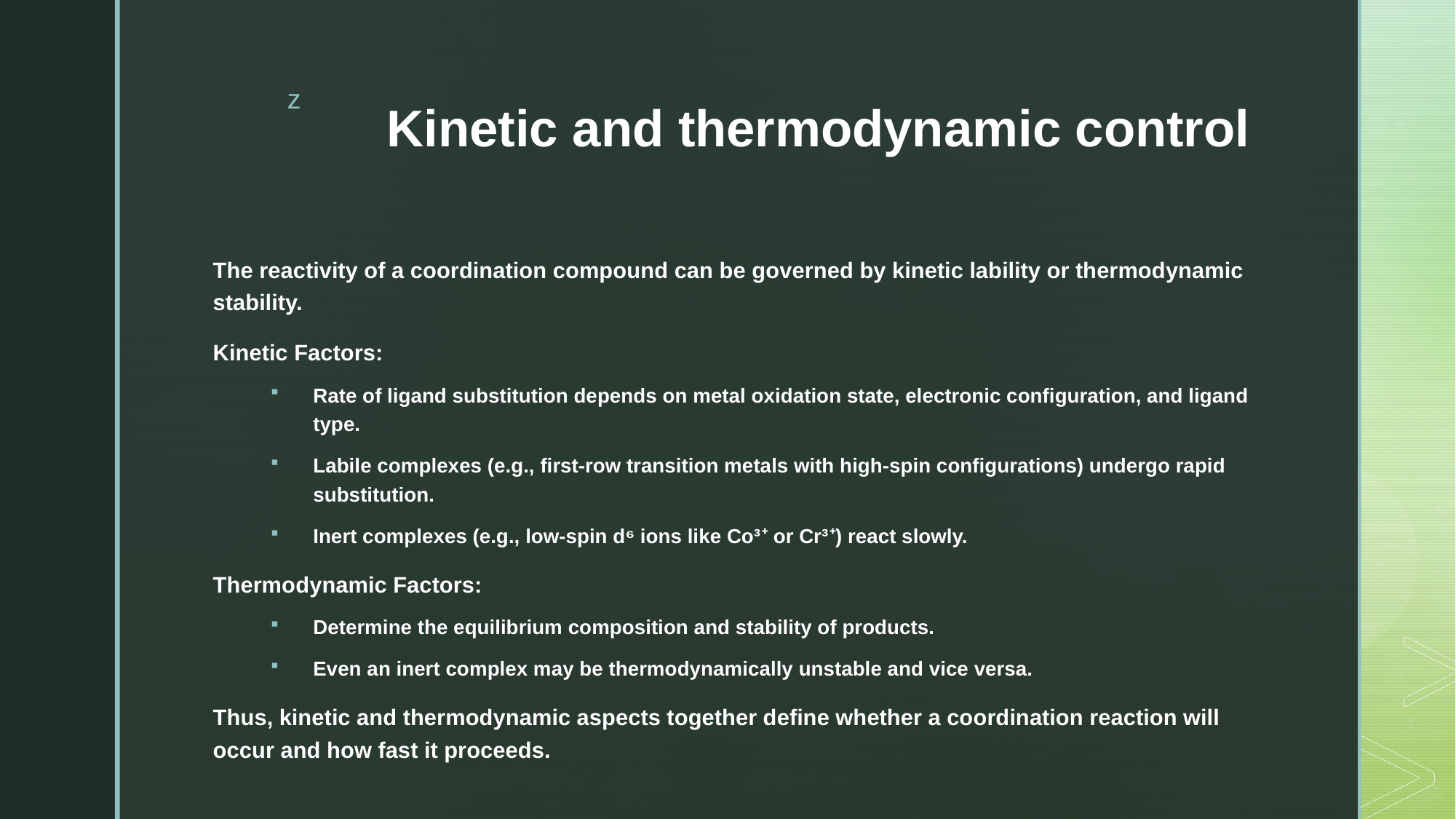

# Kinetic and thermodynamic control
The reactivity of a coordination compound can be governed by kinetic lability or thermodynamic stability.
Kinetic Factors:
Rate of ligand substitution depends on metal oxidation state, electronic configuration, and ligand type.
Labile complexes (e.g., first-row transition metals with high-spin configurations) undergo rapid substitution.
Inert complexes (e.g., low-spin d⁶ ions like Co³⁺ or Cr³⁺) react slowly.
Thermodynamic Factors:
Determine the equilibrium composition and stability of products.
Even an inert complex may be thermodynamically unstable and vice versa.
Thus, kinetic and thermodynamic aspects together define whether a coordination reaction will occur and how fast it proceeds.